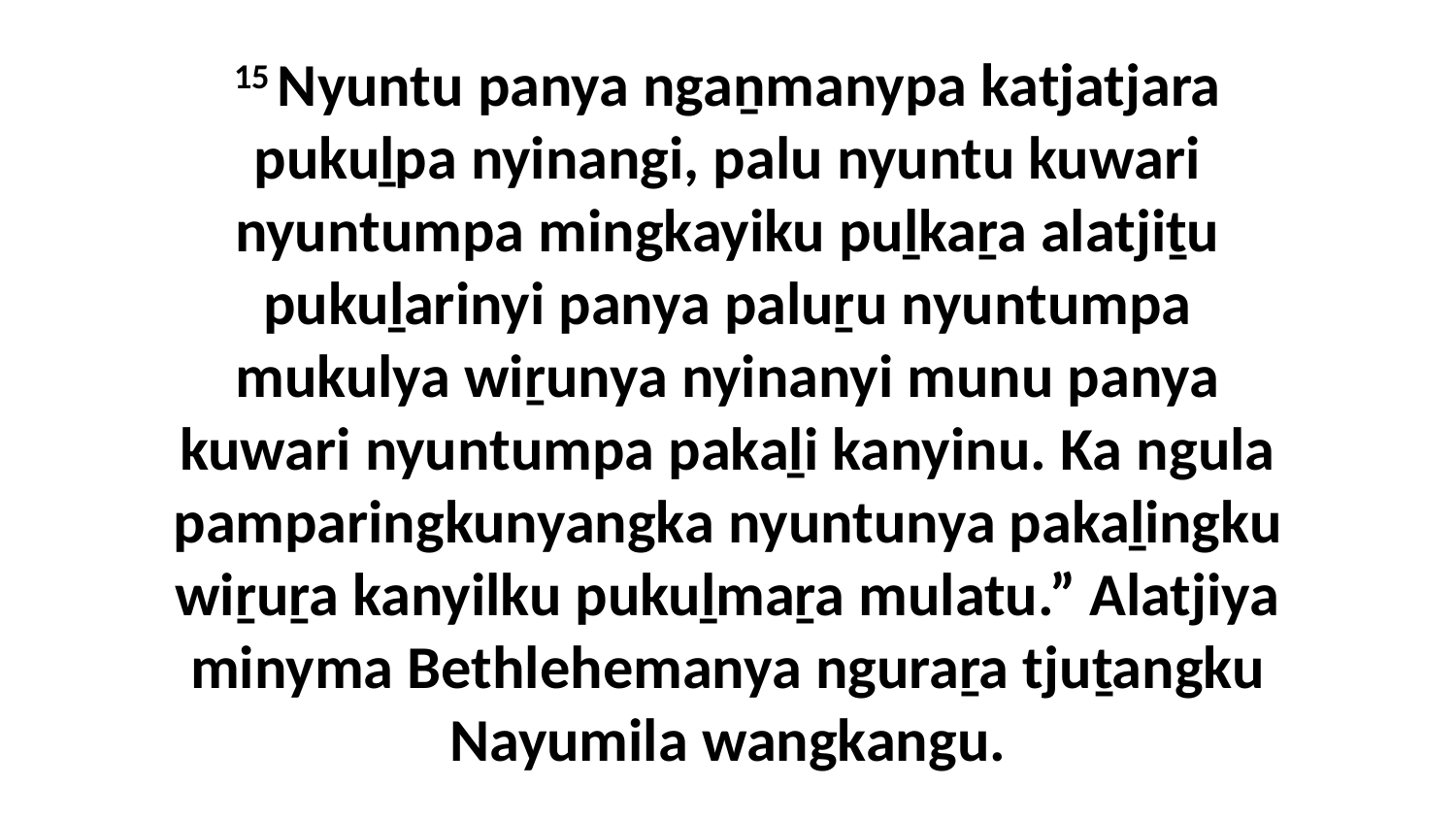

15 Nyuntu panya ngaṉmanypa katjatjara pukuḻpa nyinangi, palu nyuntu kuwari nyuntumpa mingkayiku puḻkaṟa alatjiṯu pukuḻarinyi panya paluṟu nyuntumpa mukulya wiṟunya nyinanyi munu panya kuwari nyuntumpa pakaḻi kanyinu. Ka ngula pamparingkunyangka nyuntunya pakaḻingku wiṟuṟa kanyilku pukuḻmaṟa mulatu.” Alatjiya minyma Bethlehemanya nguraṟa tjuṯangku Nayumila wangkangu.